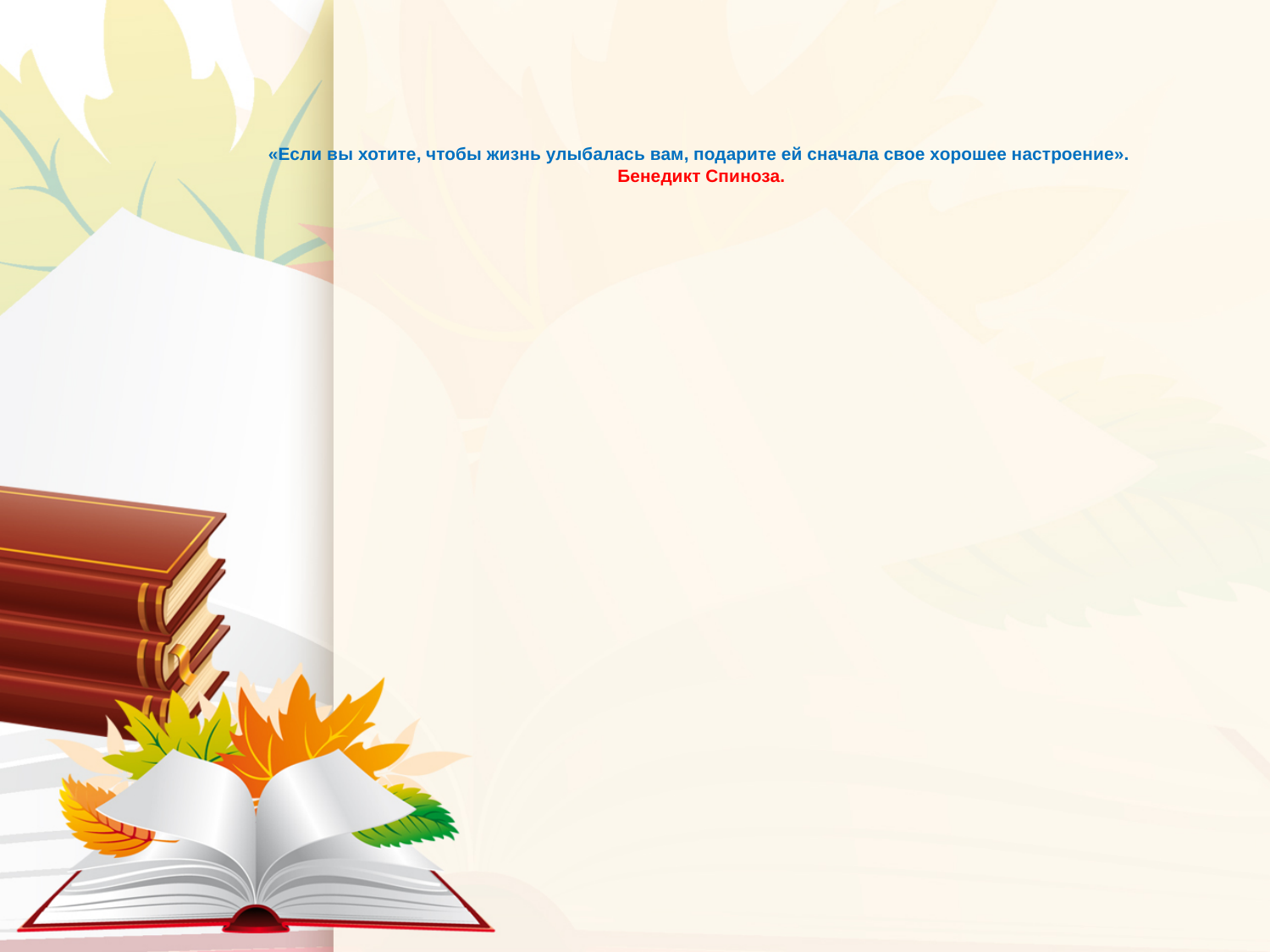

# «Если вы хотите, чтобы жизнь улыбалась вам, подарите ей сначала свое хорошее настроение». Бенедикт Спиноза.